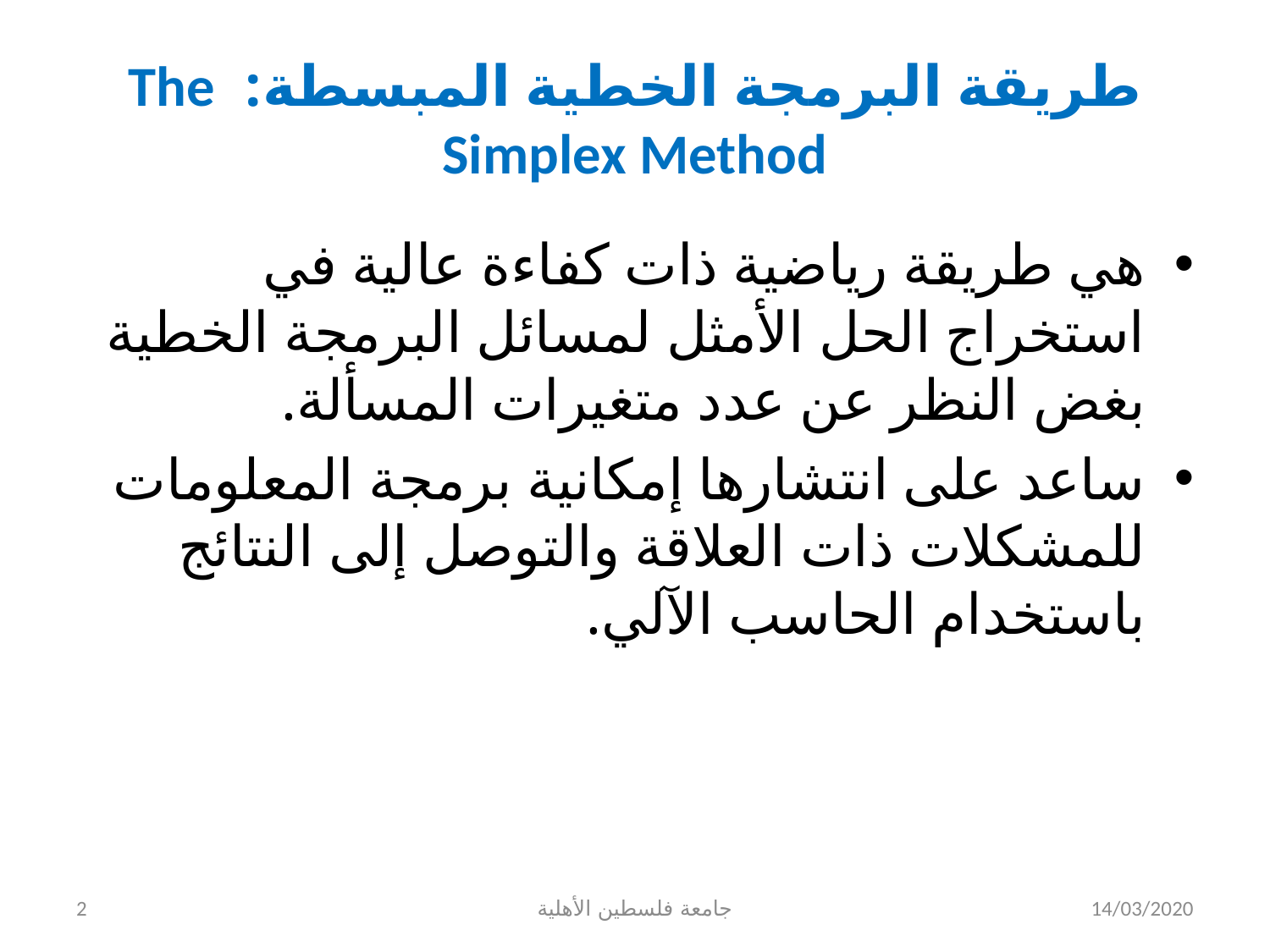

# طريقة البرمجة الخطية المبسطة:  The Simplex Method
هي طريقة رياضية ذات كفاءة عالية في استخراج الحل الأمثل لمسائل البرمجة الخطية بغض النظر عن عدد متغيرات المسألة.
ساعد على انتشارها إمكانية برمجة المعلومات للمشكلات ذات العلاقة والتوصل إلى النتائج باستخدام الحاسب الآلي.
2
جامعة فلسطين الأهلية
14/03/2020